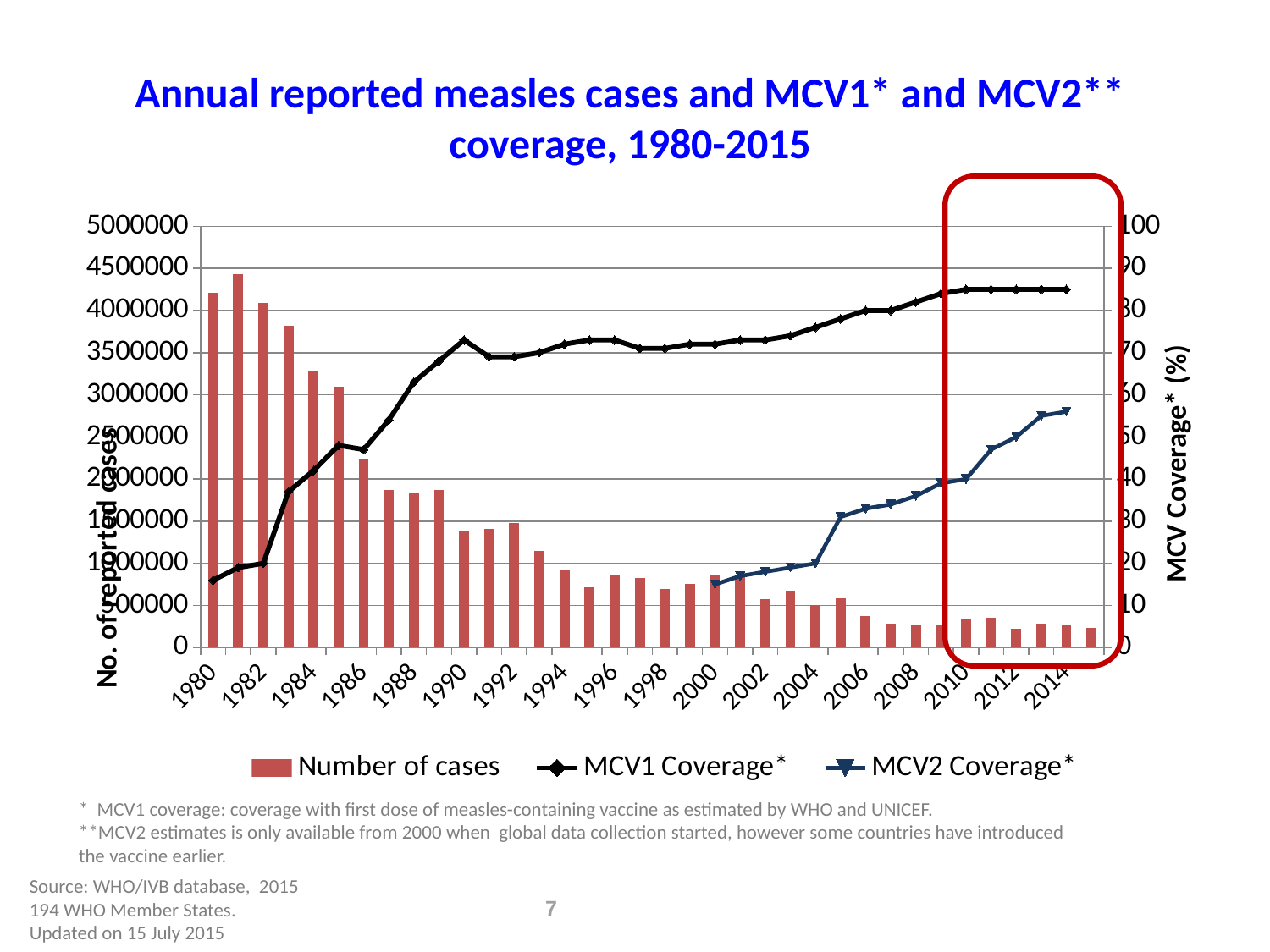

Annual reported measles cases and MCV1* and MCV2** coverage, 1980-2015

### Chart

| Category | Number of cases | MCV1 Coverage* | MCV2 Coverage* |
|---|---|---|---|
| 1980 | 4211431.0 | 16.0 | None |
| 1981 | 4430074.0 | 19.0 | None |
| 1982 | 4090001.0 | 20.0 | None |
| 1983 | 3819944.0 | 37.0 | None |
| 1984 | 3282451.0 | 42.0 | None |
| 1985 | 3092393.0 | 48.0 | None |
| 1986 | 2243378.0 | 47.0 | None |
| 1987 | 1873419.0 | 54.0 | None |
| 1988 | 1828659.0 | 63.0 | None |
| 1989 | 1874400.0 | 68.0 | None |
| 1990 | 1374083.0 | 73.0 | None |
| 1991 | 1408399.0 | 69.0 | None |
| 1992 | 1482023.0 | 69.0 | None |
| 1993 | 1143945.0 | 70.0 | None |
| 1994 | 926808.0 | 72.0 | None |
| 1995 | 720391.0 | 73.0 | None |
| 1996 | 870218.0 | 73.0 | None |
| 1997 | 825673.0 | 71.0 | None |
| 1998 | 694466.0 | 71.0 | None |
| 1999 | 752407.0 | 72.0 | None |
| 2000 | 853480.0 | 72.0 | 15.0 |
| 2001 | 849173.0 | 73.0 | 17.0 |
| 2002 | 576156.0 | 73.0 | 18.0 |
| 2003 | 679902.0 | 74.0 | 19.0 |
| 2004 | 509244.0 | 76.0 | 20.0 |
| 2005 | 585701.0 | 78.0 | 31.0 |
| 2006 | 377574.0 | 80.0 | 33.0 |
| 2007 | 285031.0 | 80.0 | 34.0 |
| 2008 | 278743.0 | 82.0 | 36.0 |
| 2009 | 278637.0 | 84.0 | 39.0 |
| 2010 | 343806.0 | 85.0 | 40.0 |
| 2011 | 359295.0 | 85.0 | 47.0 |
| 2012 | 227739.0 | 85.0 | 50.0 |
| 2013 | 280795.0 | 85.0 | 55.0 |
| 2014 | 266701.0 | 85.0 | 56.0 |
| 2015 | 230000.0 | None | None |
*  MCV1 coverage: coverage with first dose of measles-containing vaccine as estimated by WHO and UNICEF.
**MCV2 estimates is only available from 2000 when  global data collection started, however some countries have introduced the vaccine earlier.
Source: WHO/IVB database,  2015
194 WHO Member States.
Updated on 15 July 2015
7